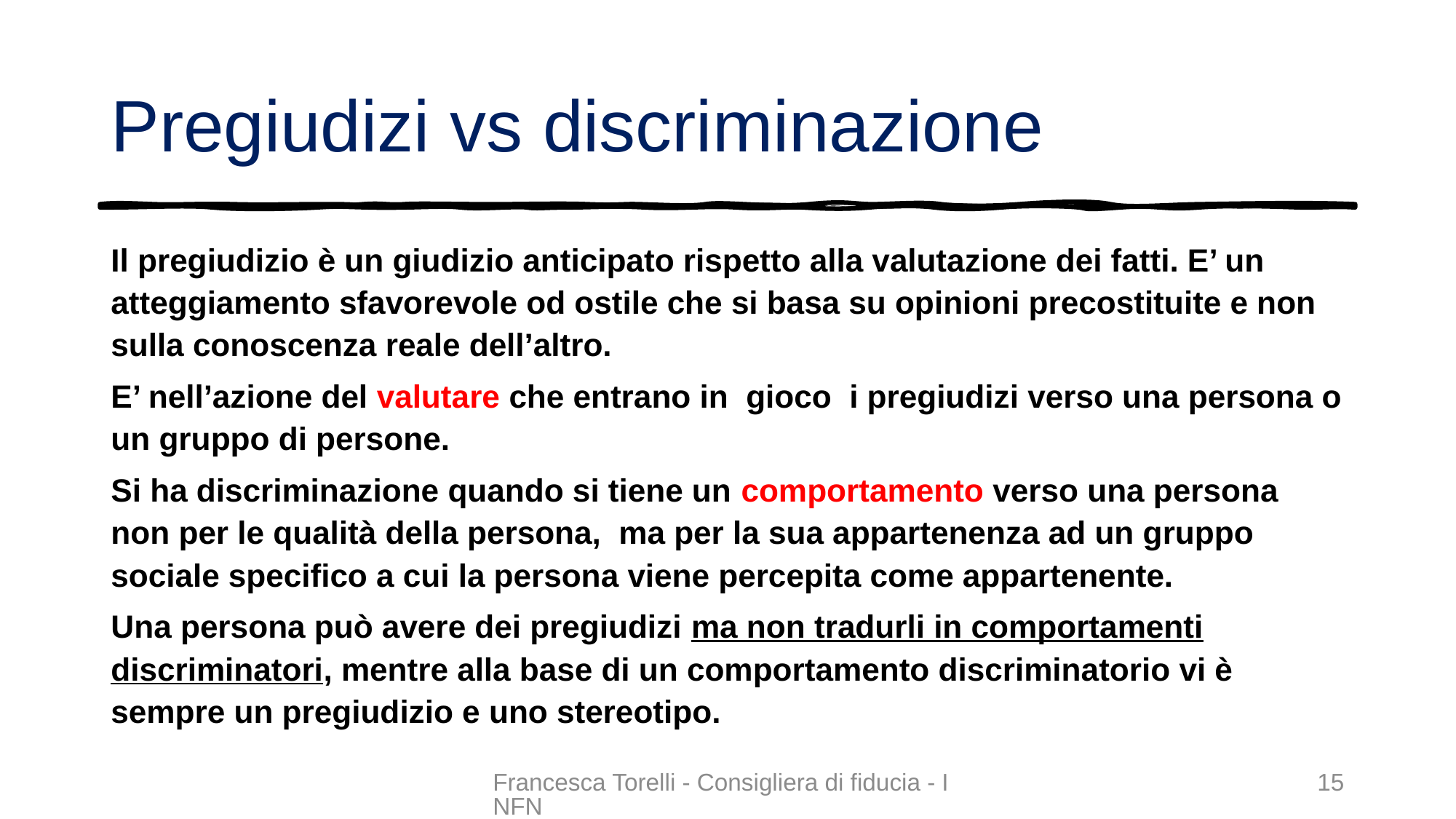

# Pregiudizi vs discriminazione
Il pregiudizio è un giudizio anticipato rispetto alla valutazione dei fatti. E’ un atteggiamento sfavorevole od ostile che si basa su opinioni precostituite e non sulla conoscenza reale dell’altro.
E’ nell’azione del valutare che entrano in  gioco  i pregiudizi verso una persona o un gruppo di persone.
Si ha discriminazione quando si tiene un comportamento verso una persona non per le qualità della persona,  ma per la sua appartenenza ad un gruppo sociale specifico a cui la persona viene percepita come appartenente.
Una persona può avere dei pregiudizi ma non tradurli in comportamenti discriminatori, mentre alla base di un comportamento discriminatorio vi è sempre un pregiudizio e uno stereotipo.
Francesca Torelli - Consigliera di fiducia - INFN
15